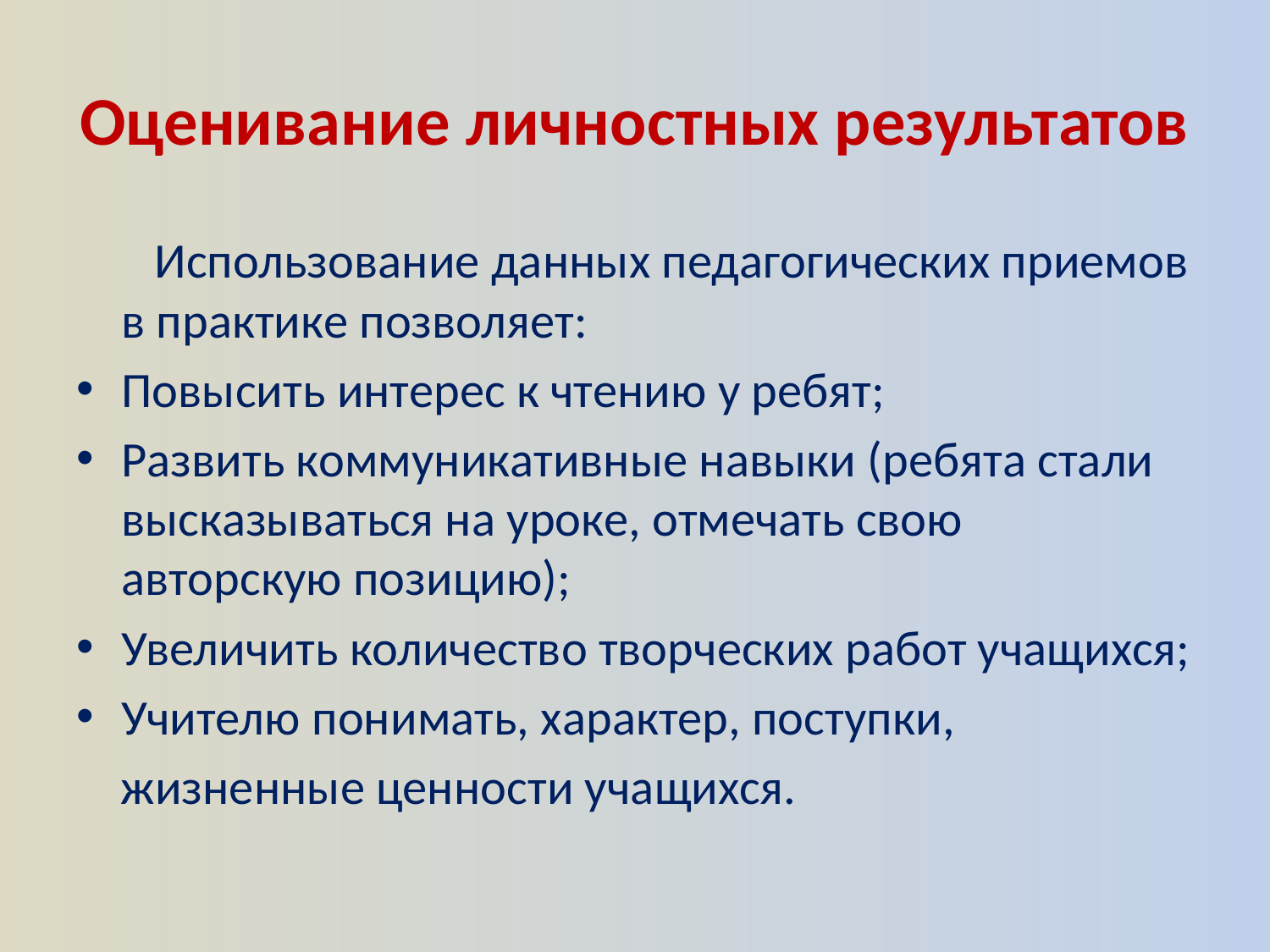

# Оценивание личностных результатов
       Использование данных педагогических приемов в практике позволяет:
Повысить интерес к чтению у ребят;
Развить коммуникативные навыки (ребята стали высказываться на уроке, отмечать свою авторскую позицию);
Увеличить количество творческих работ учащихся;
Учителю понимать, характер, поступки,
    жизненные ценности учащихся.